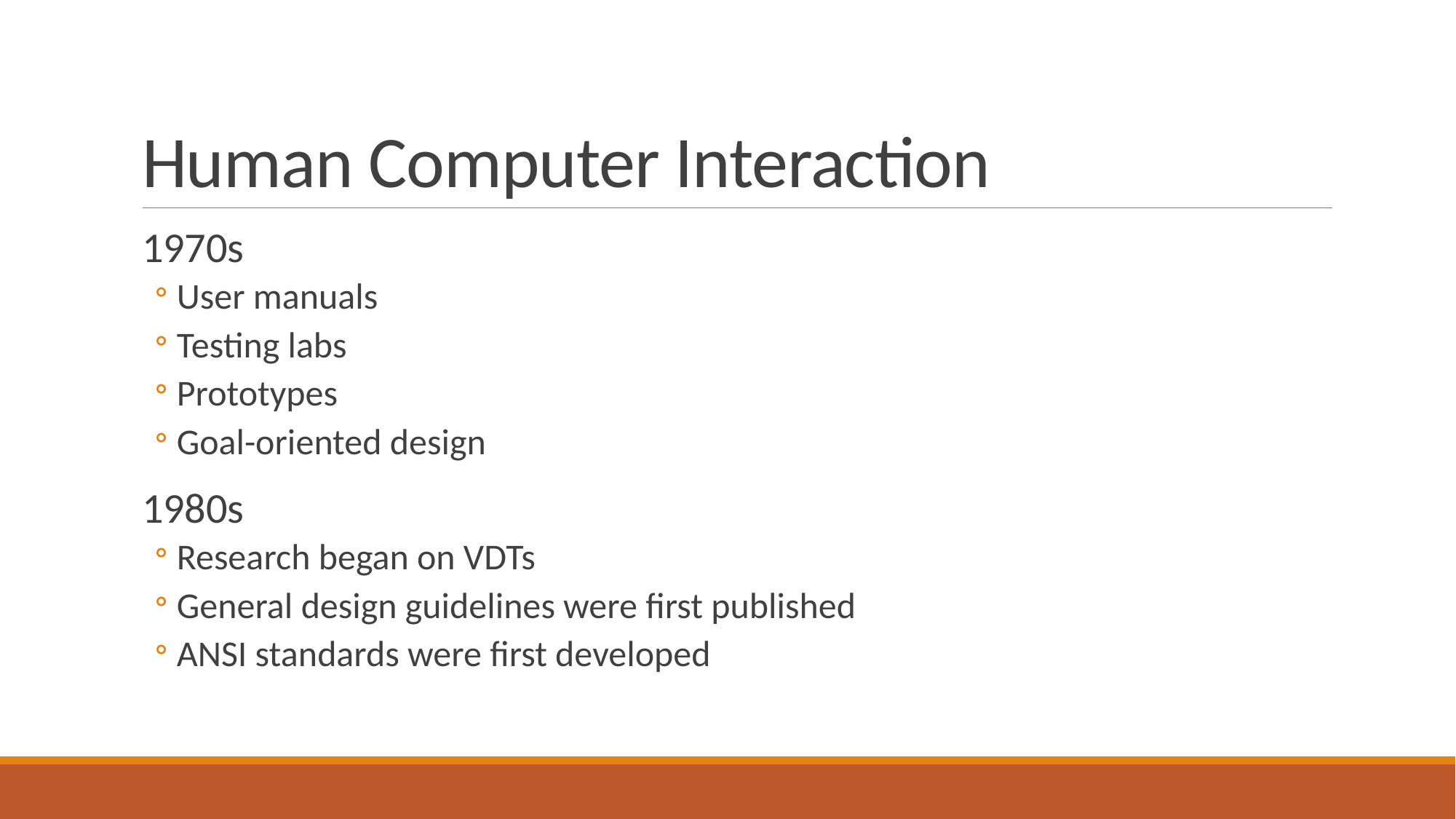

# Human Computer Interaction
1970s
User manuals
Testing labs
Prototypes
Goal-oriented design
1980s
Research began on VDTs
General design guidelines were first published
ANSI standards were first developed